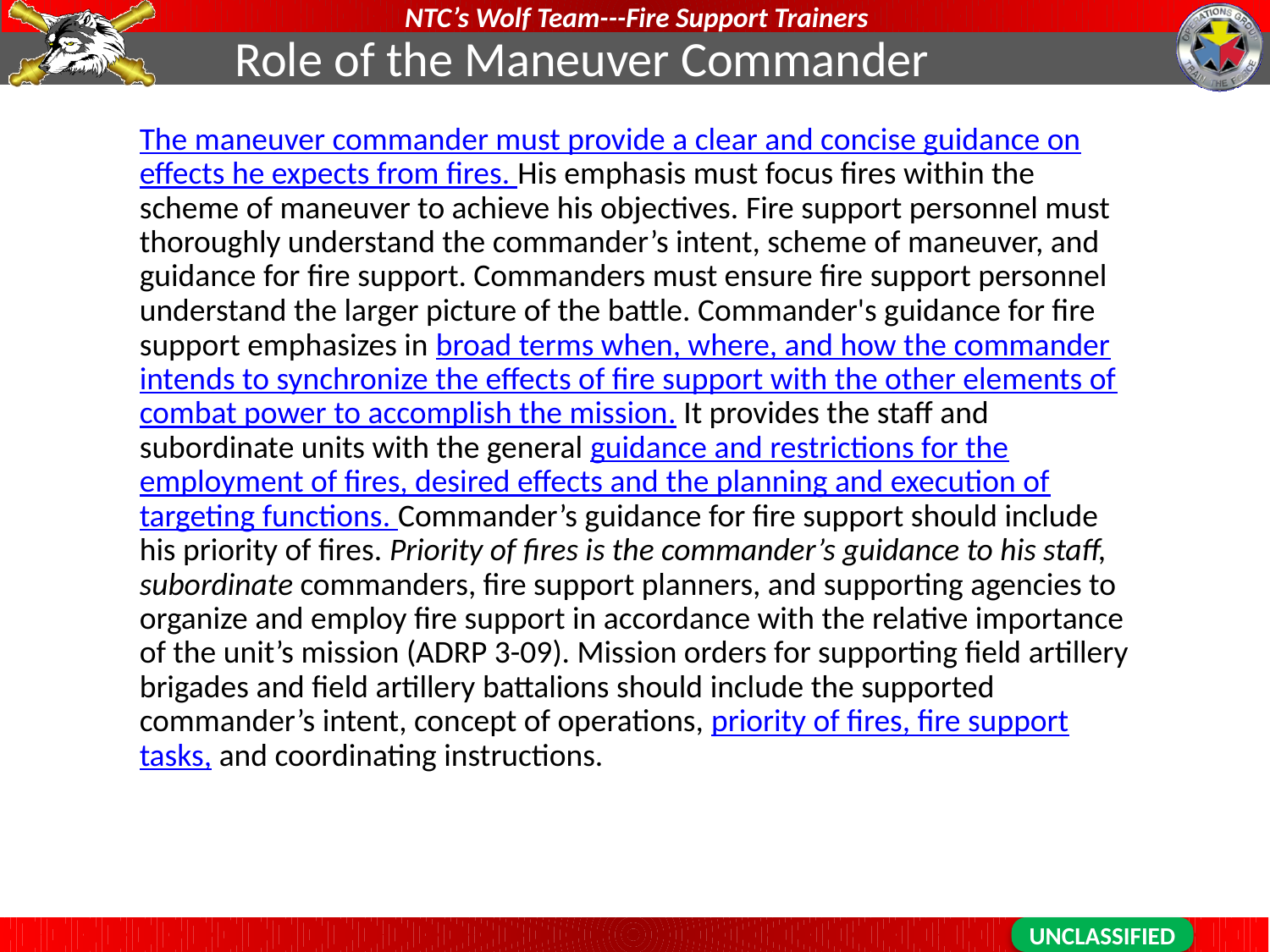

Role of the Maneuver Commander
The maneuver commander must provide a clear and concise guidance on effects he expects from fires. His emphasis must focus fires within the scheme of maneuver to achieve his objectives. Fire support personnel must thoroughly understand the commander’s intent, scheme of maneuver, and guidance for fire support. Commanders must ensure fire support personnel understand the larger picture of the battle. Commander's guidance for fire support emphasizes in broad terms when, where, and how the commander intends to synchronize the effects of fire support with the other elements of combat power to accomplish the mission. It provides the staff and subordinate units with the general guidance and restrictions for the employment of fires, desired effects and the planning and execution of targeting functions. Commander’s guidance for fire support should include his priority of fires. Priority of fires is the commander’s guidance to his staff, subordinate commanders, fire support planners, and supporting agencies to organize and employ fire support in accordance with the relative importance of the unit’s mission (ADRP 3-09). Mission orders for supporting field artillery brigades and field artillery battalions should include the supported commander’s intent, concept of operations, priority of fires, fire support tasks, and coordinating instructions.